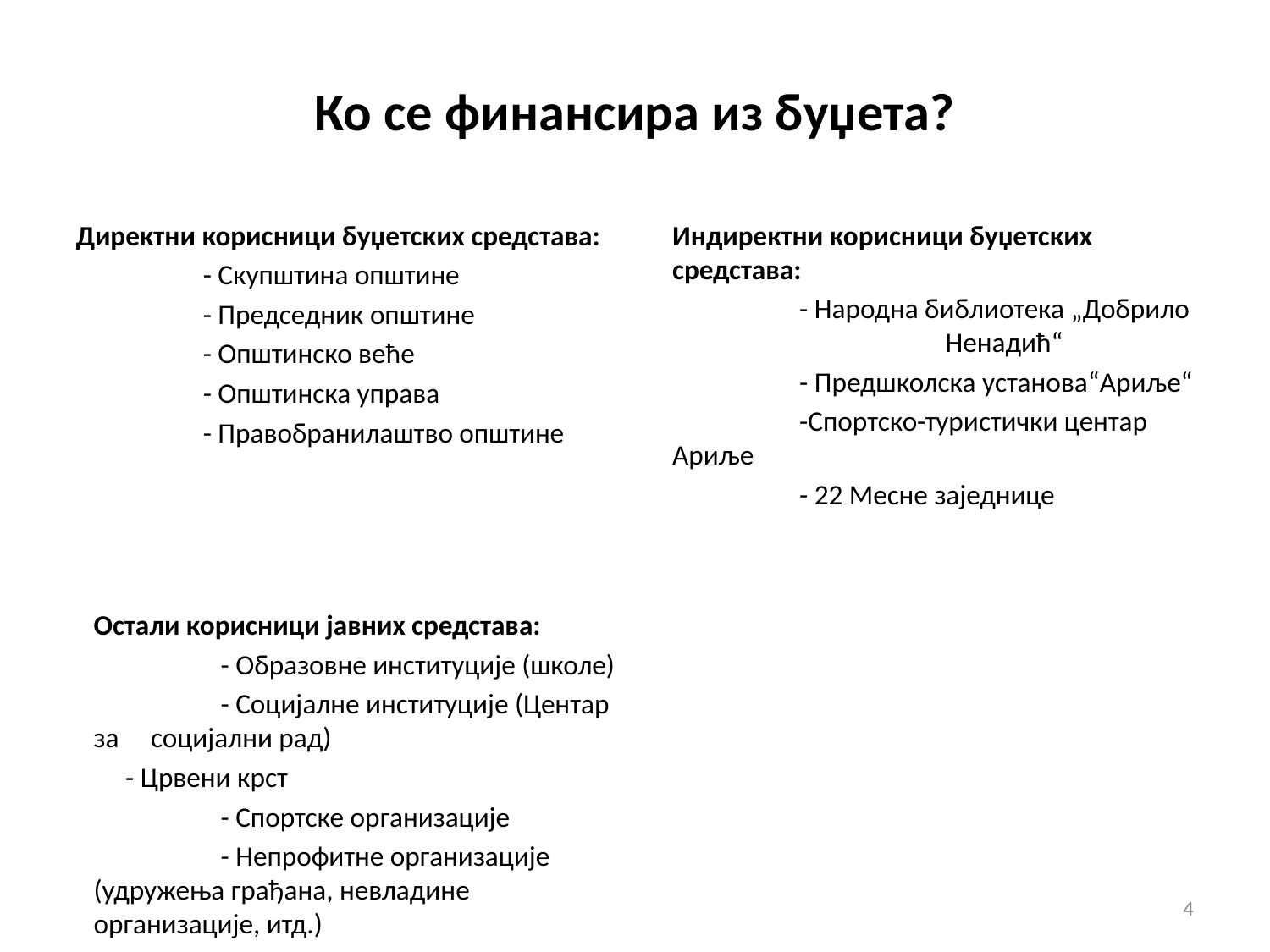

Ко се финансира из буџета?
Директни корисници буџетских средстава:
	- Скупштина општине
	- Председник општине
	- Општинско веће
	- Општинска управа
	- Правобранилаштво општине

Индиректни корисници буџетских средстава:
	- Народна библиотека „Добрило 		   Ненадић“
	- Предшколска установа“Ариље“
	-Спортско-туристички центар Ариље
	- 22 Месне заједнице

Остали корисници јавних средстава:
	- Образовне институције (школе)
	- Социјалне институције (Центар за     социјални рад)
     - Црвени крст
	- Спортске организације
	- Непрофитне организације (удружења грађана, невладине организације, итд.)

4